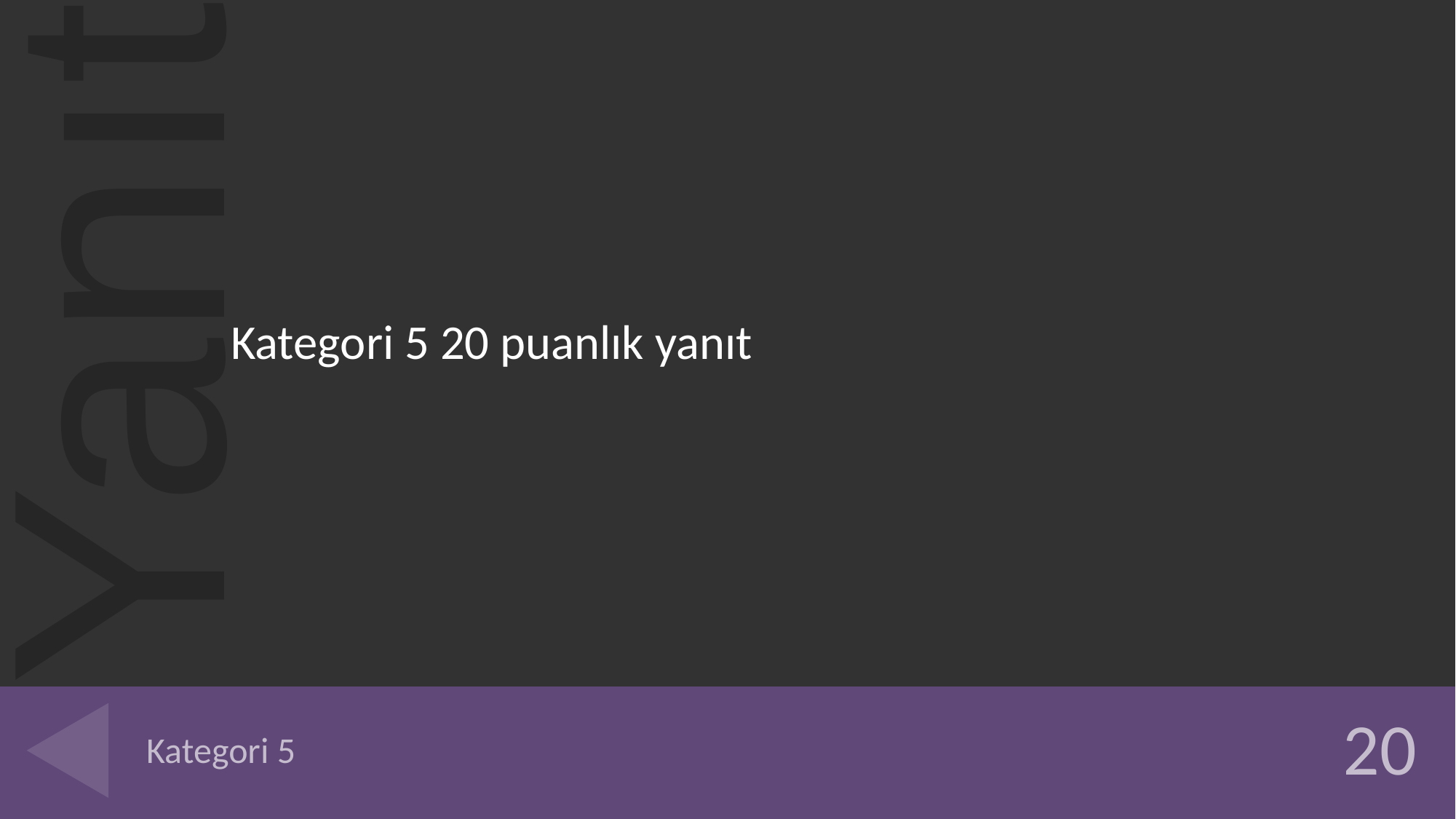

Kategori 5 20 puanlık yanıt
# Kategori 5
20